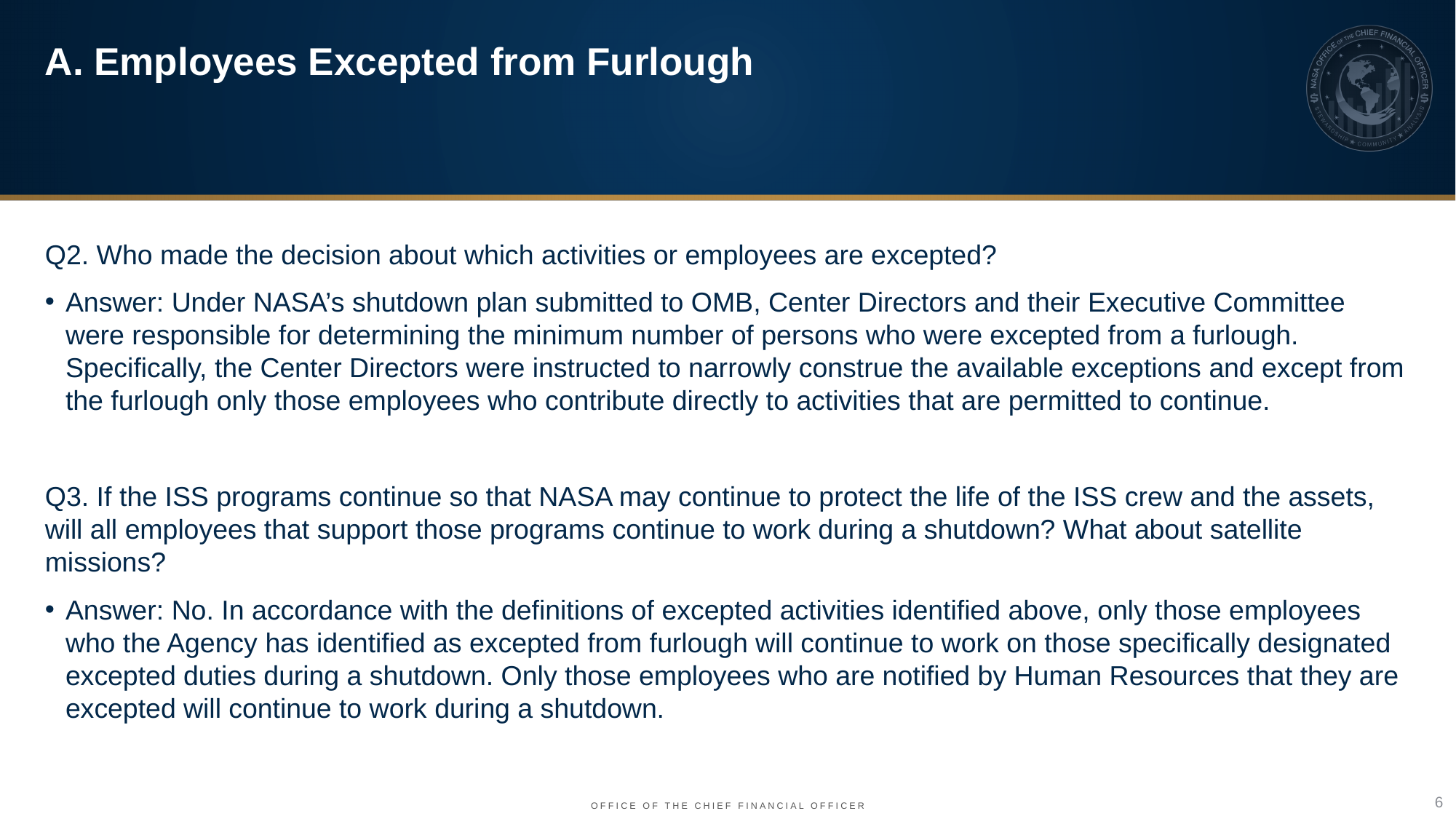

A. Employees Excepted from Furlough
Q2. Who made the decision about which activities or employees are excepted?
Answer: Under NASA’s shutdown plan submitted to OMB, Center Directors and their Executive Committee were responsible for determining the minimum number of persons who were excepted from a furlough. Specifically, the Center Directors were instructed to narrowly construe the available exceptions and except from the furlough only those employees who contribute directly to activities that are permitted to continue.

Q3. If the ISS programs continue so that NASA may continue to protect the life of the ISS crew and the assets, will all employees that support those programs continue to work during a shutdown? What about satellite missions?
Answer: No. In accordance with the definitions of excepted activities identified above, only those employees who the Agency has identified as excepted from furlough will continue to work on those specifically designated excepted duties during a shutdown. Only those employees who are notified by Human Resources that they are excepted will continue to work during a shutdown.

6